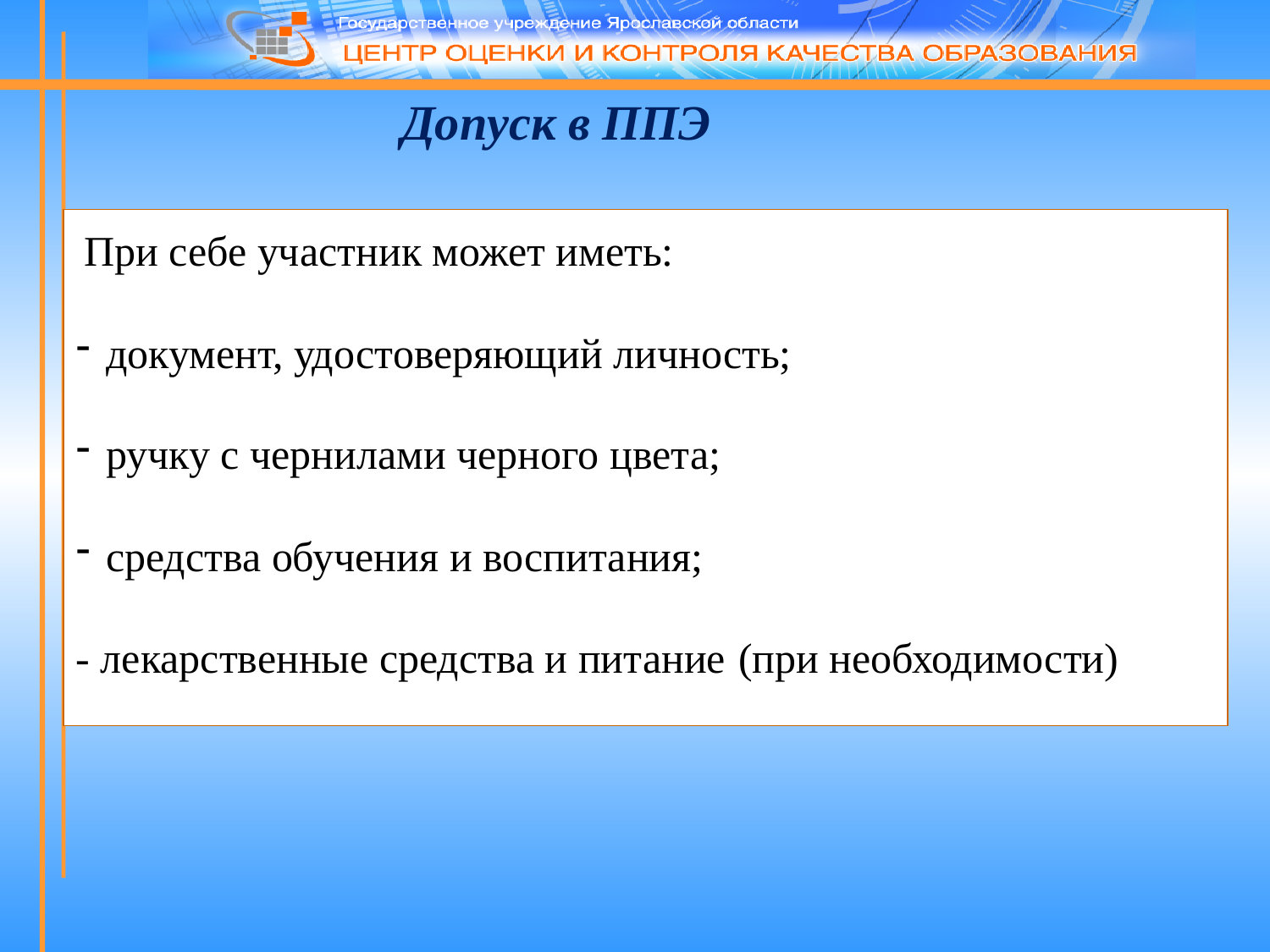

Допуск в ППЭ
 При себе участник может иметь:

документ, удостоверяющий личность;

ручку с чернилами черного цвета;

средства обучения и воспитания;

- лекарственные средства и питание  (при необходимости)